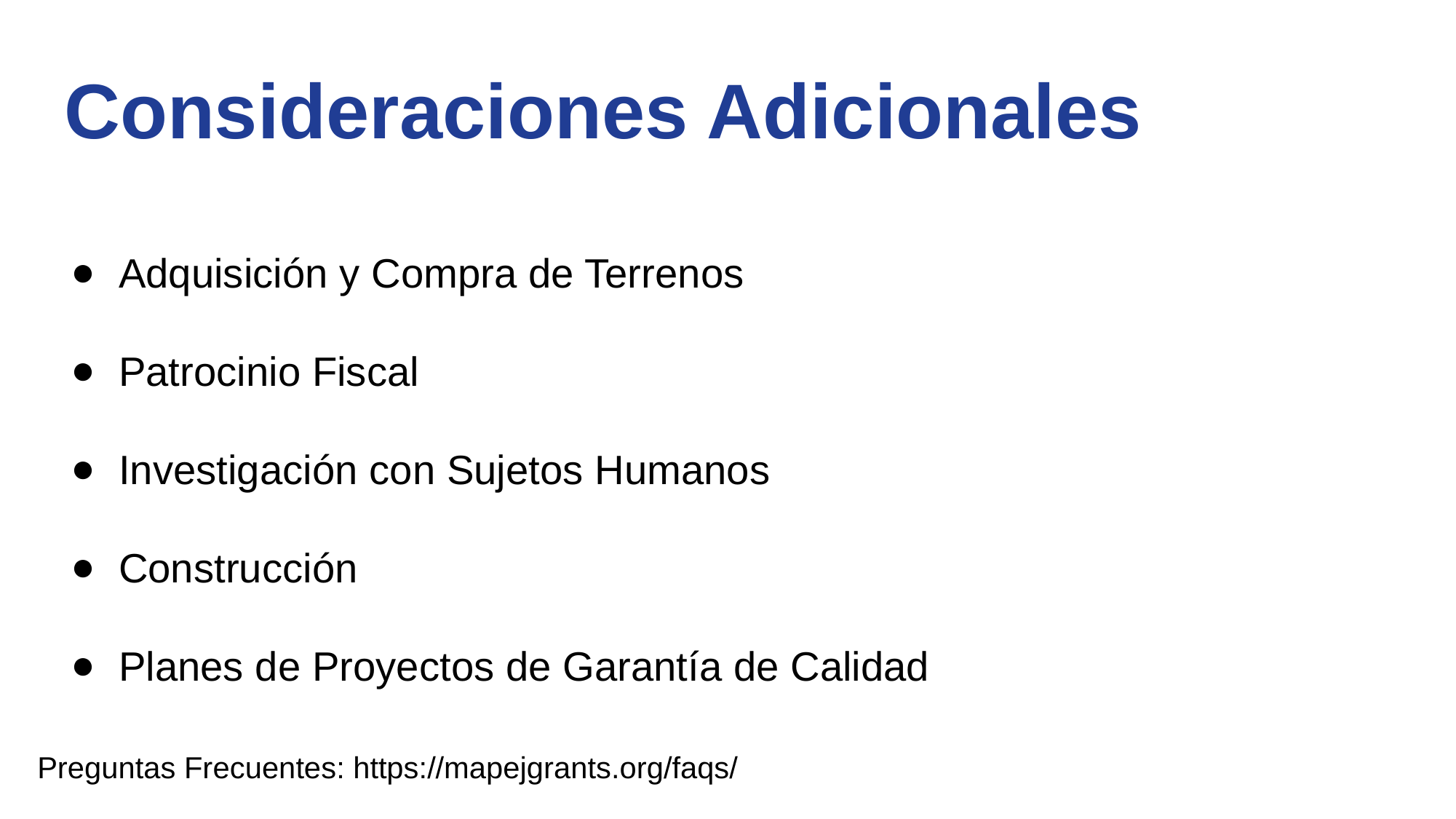

# Consideraciones Adicionales
Adquisición y Compra de Terrenos
Patrocinio Fiscal
Investigación con Sujetos Humanos
Construcción
Planes de Proyectos de Garantía de Calidad
Preguntas Frecuentes: https://mapejgrants.org/faqs/